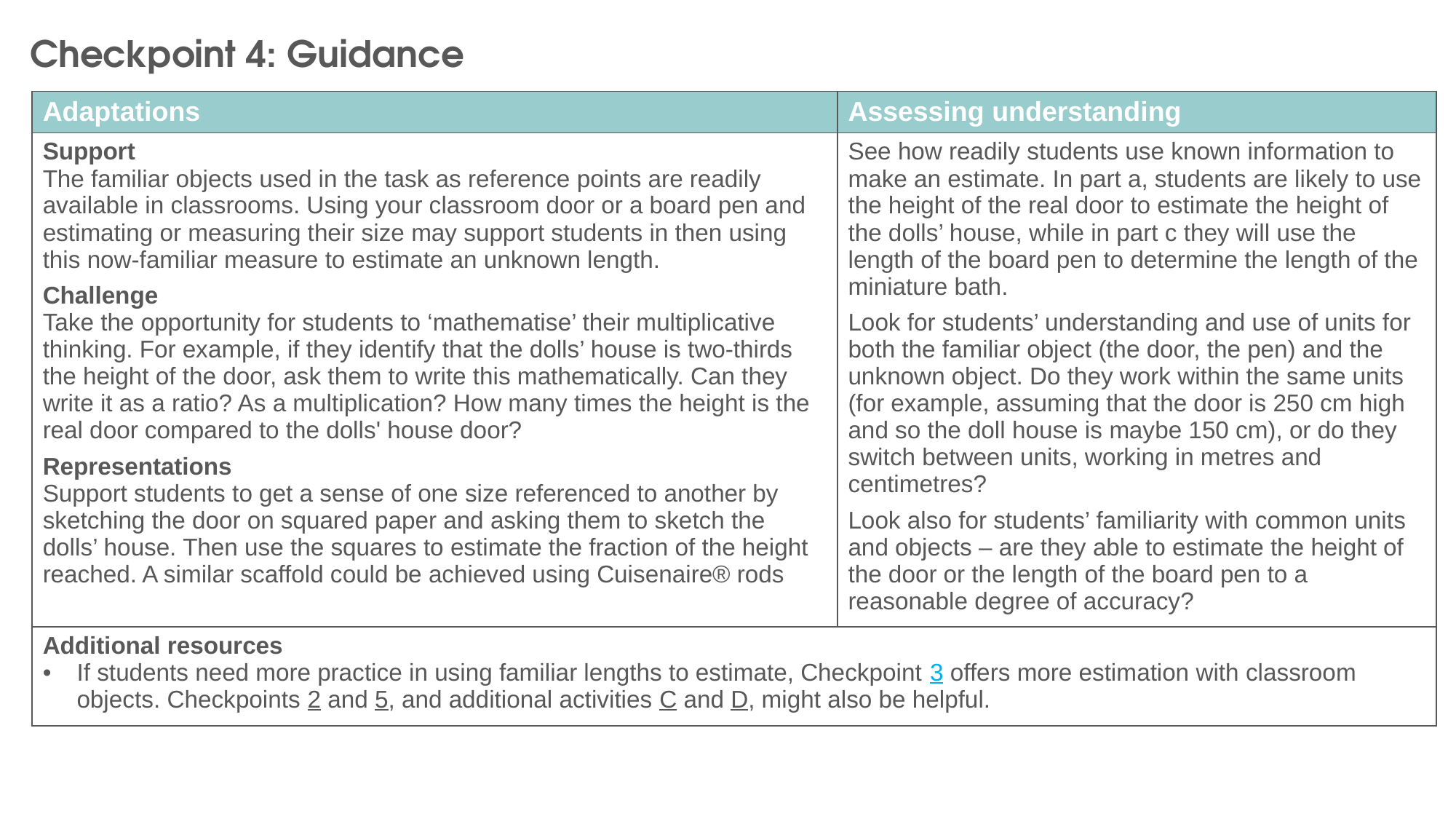

Checkpoint 4: Guidance
| Adaptations | Assessing understanding |
| --- | --- |
| Support The familiar objects used in the task as reference points are readily available in classrooms. Using your classroom door or a board pen and estimating or measuring their size may support students in then using this now-familiar measure to estimate an unknown length. Challenge Take the opportunity for students to ‘mathematise’ their multiplicative thinking. For example, if they identify that the dolls’ house is two-thirds the height of the door, ask them to write this mathematically. Can they write it as a ratio? As a multiplication? How many times the height is the real door compared to the dolls' house door? Representations Support students to get a sense of one size referenced to another by sketching the door on squared paper and asking them to sketch the dolls’ house. Then use the squares to estimate the fraction of the height reached. A similar scaffold could be achieved using Cuisenaire® rods | See how readily students use known information to make an estimate. In part a, students are likely to use the height of the real door to estimate the height of the dolls’ house, while in part c they will use the length of the board pen to determine the length of the miniature bath. Look for students’ understanding and use of units for both the familiar object (the door, the pen) and the unknown object. Do they work within the same units (for example, assuming that the door is 250 cm high and so the doll house is maybe 150 cm), or do they switch between units, working in metres and centimetres? Look also for students’ familiarity with common units and objects – are they able to estimate the height of the door or the length of the board pen to a reasonable degree of accuracy? |
| Additional resources If students need more practice in using familiar lengths to estimate, Checkpoint 3 offers more estimation with classroom objects. Checkpoints 2 and 5, and additional activities C and D, might also be helpful. |  |